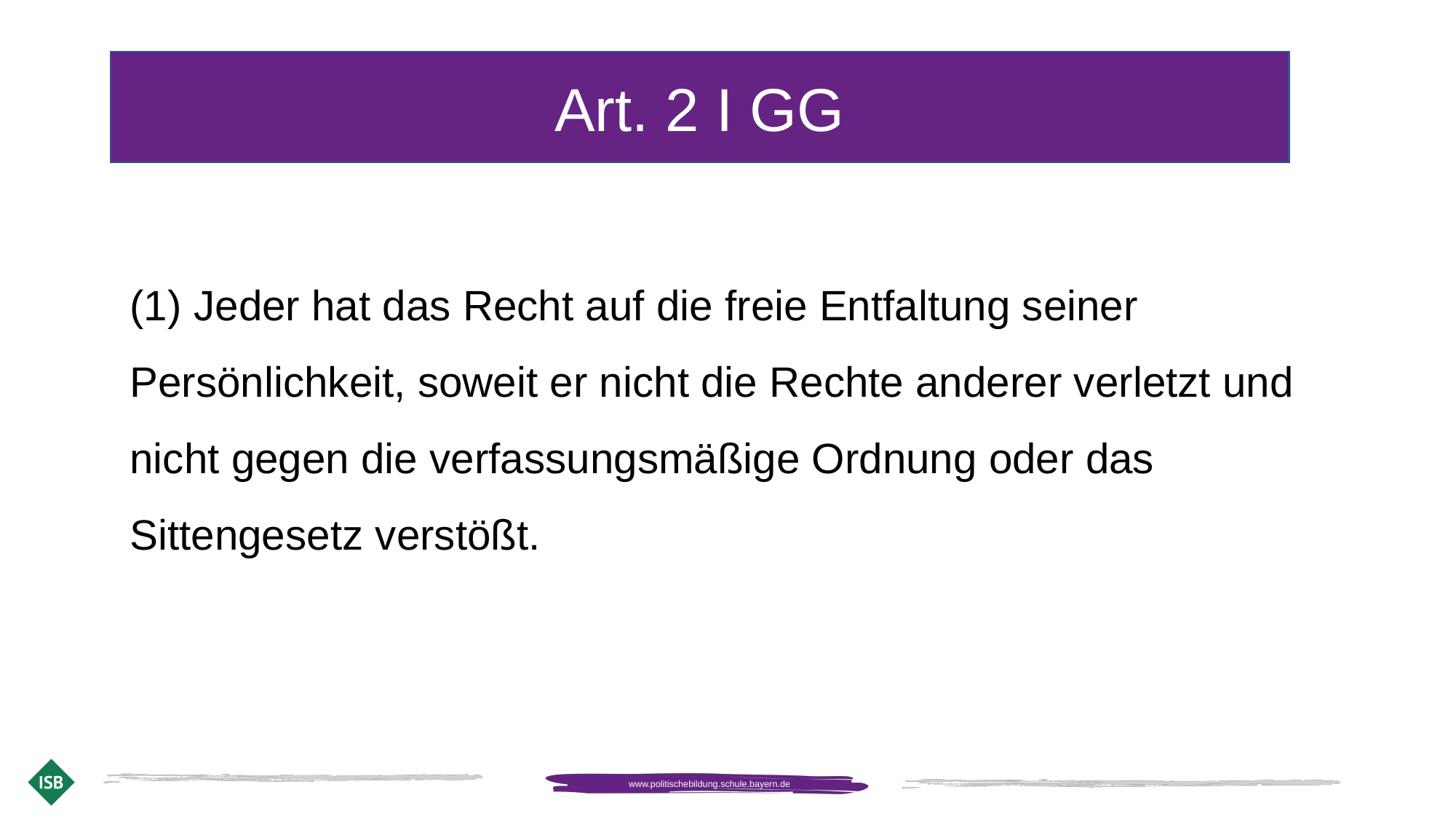

Art. 2 I GG
(1) Jeder hat das Recht auf die freie Entfaltung seiner Persönlichkeit, soweit er nicht die Rechte anderer verletzt und nicht gegen die verfassungsmäßige Ordnung oder das Sittengesetz verstößt.